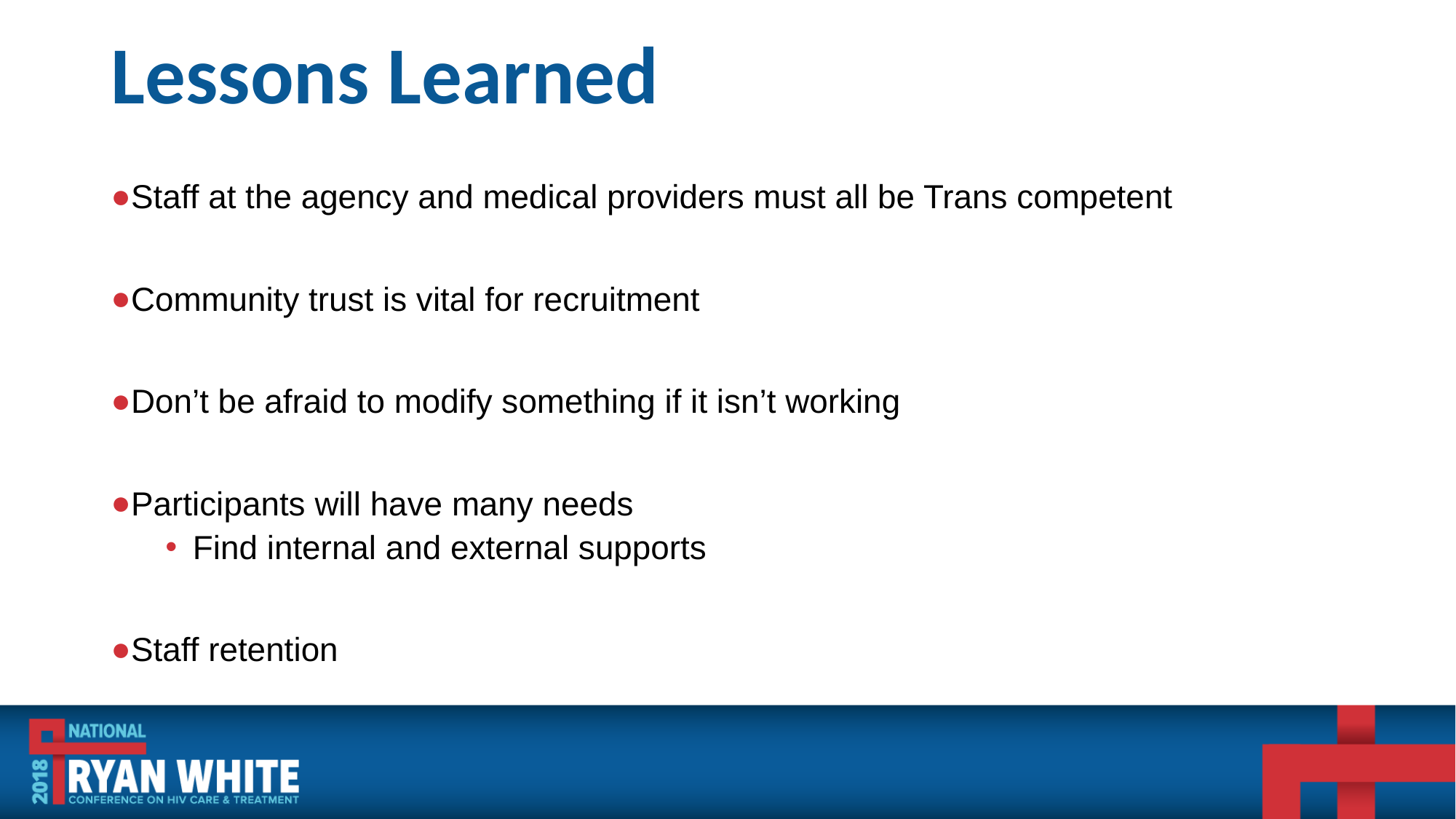

# Lessons Learned

Staff at the agency and medical providers must all be Trans competent

Community trust is vital for recruitment

Don’t be afraid to modify something if it isn’t working

Participants will have many needs
Find internal and external supports

Staff retention